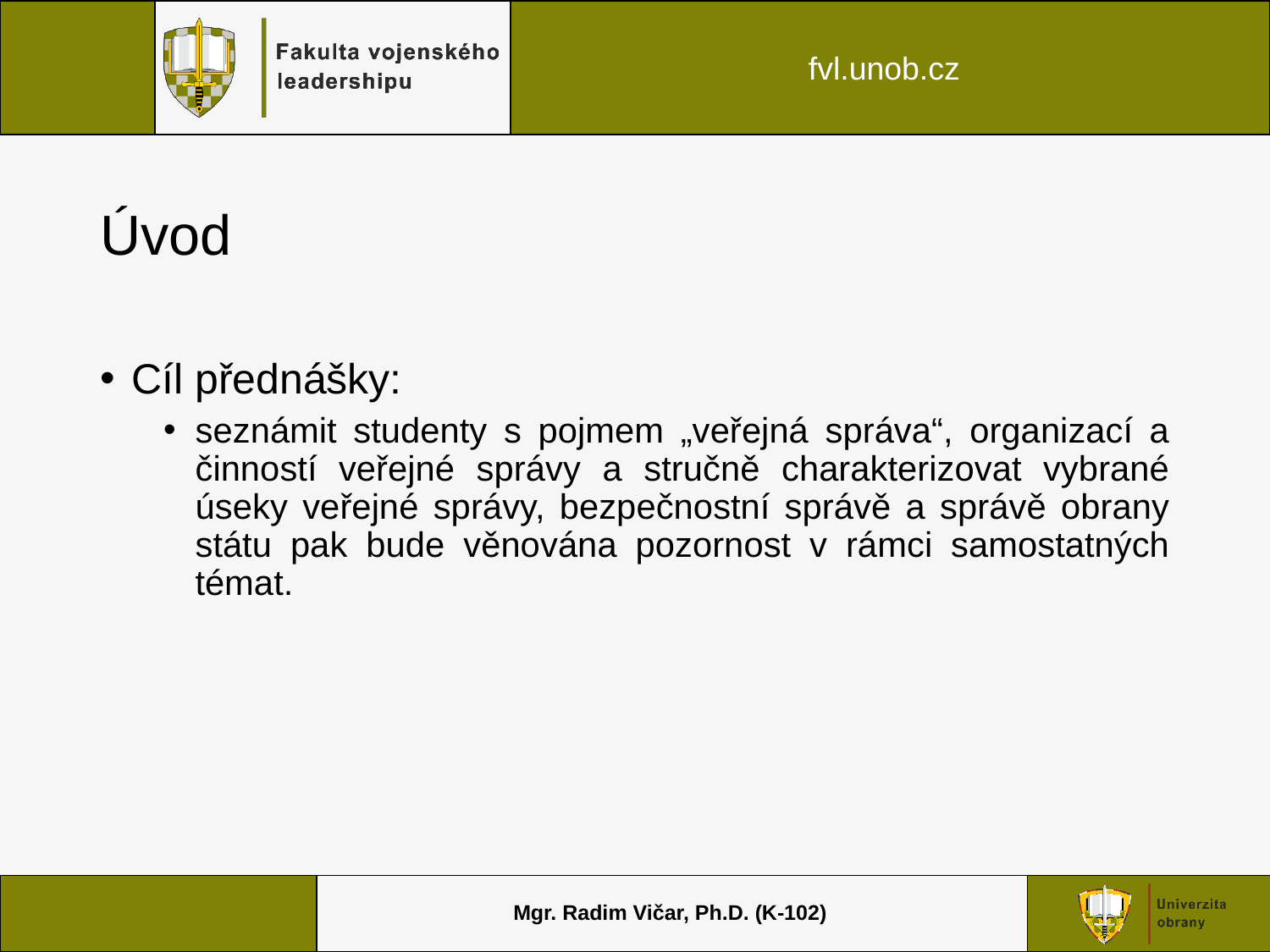

# Úvod
Cíl přednášky:
seznámit studenty s pojmem „veřejná správa“, organizací a činností veřejné správy a stručně charakterizovat vybrané úseky veřejné správy, bezpečnostní správě a správě obrany státu pak bude věnována pozornost v rámci samostatných témat.

Mgr. Radim Vičar, Ph.D. (K-102)